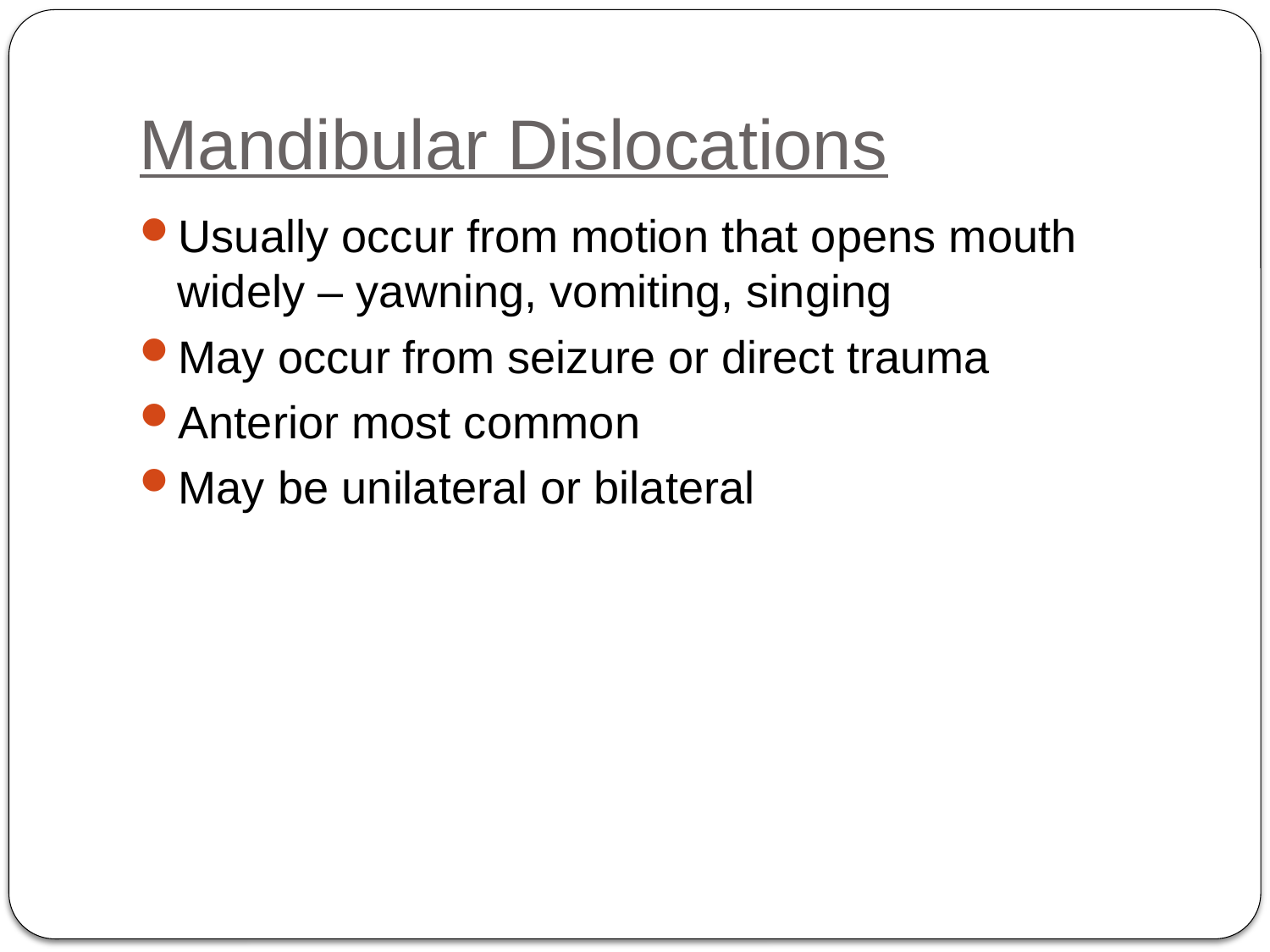

# Mandibular Dislocations
Usually occur from motion that opens mouth widely – yawning, vomiting, singing
May occur from seizure or direct trauma
Anterior most common
May be unilateral or bilateral